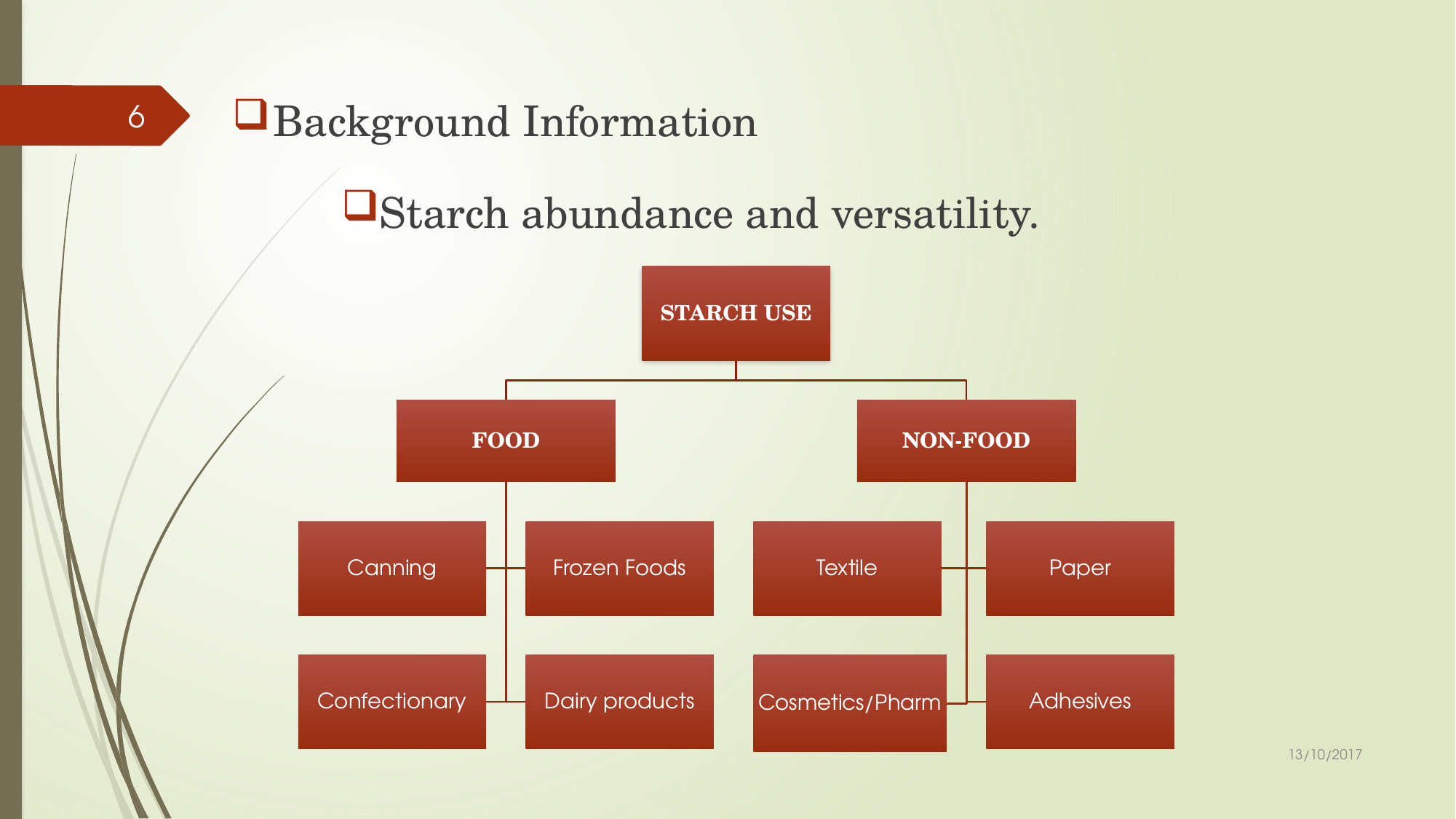

Background Information
Starch abundance and versatility.

6
STARCH USE
FOOD
Canning
Frozen Foods
Confectionary
Dairy products
NON-FOOD
Textile
Paper
Cosmetics/Pharm
Adhesives
13/10/2017